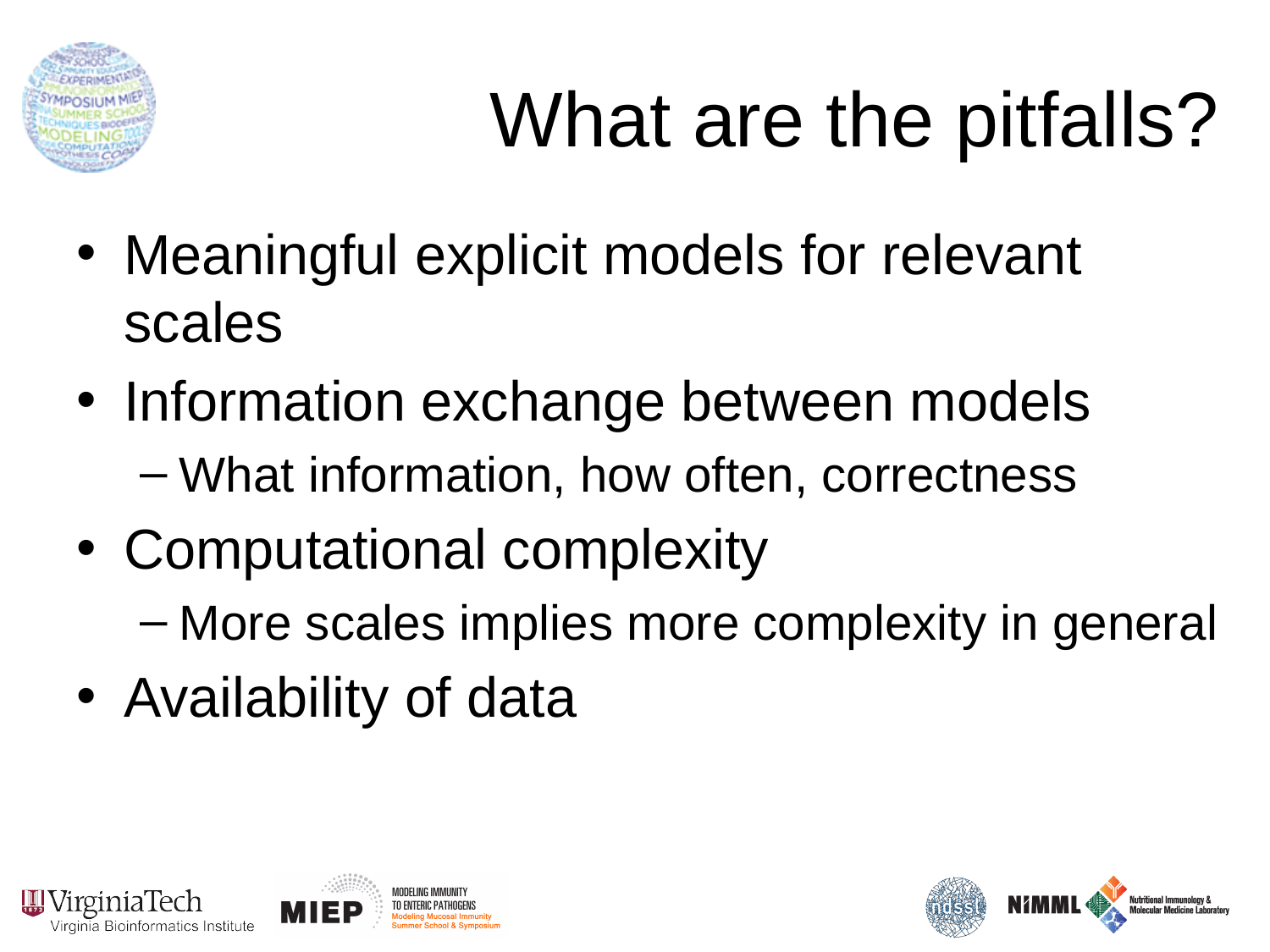

# What are the pitfalls?
Meaningful explicit models for relevant scales
Information exchange between models
What information, how often, correctness
Computational complexity
More scales implies more complexity in general
Availability of data